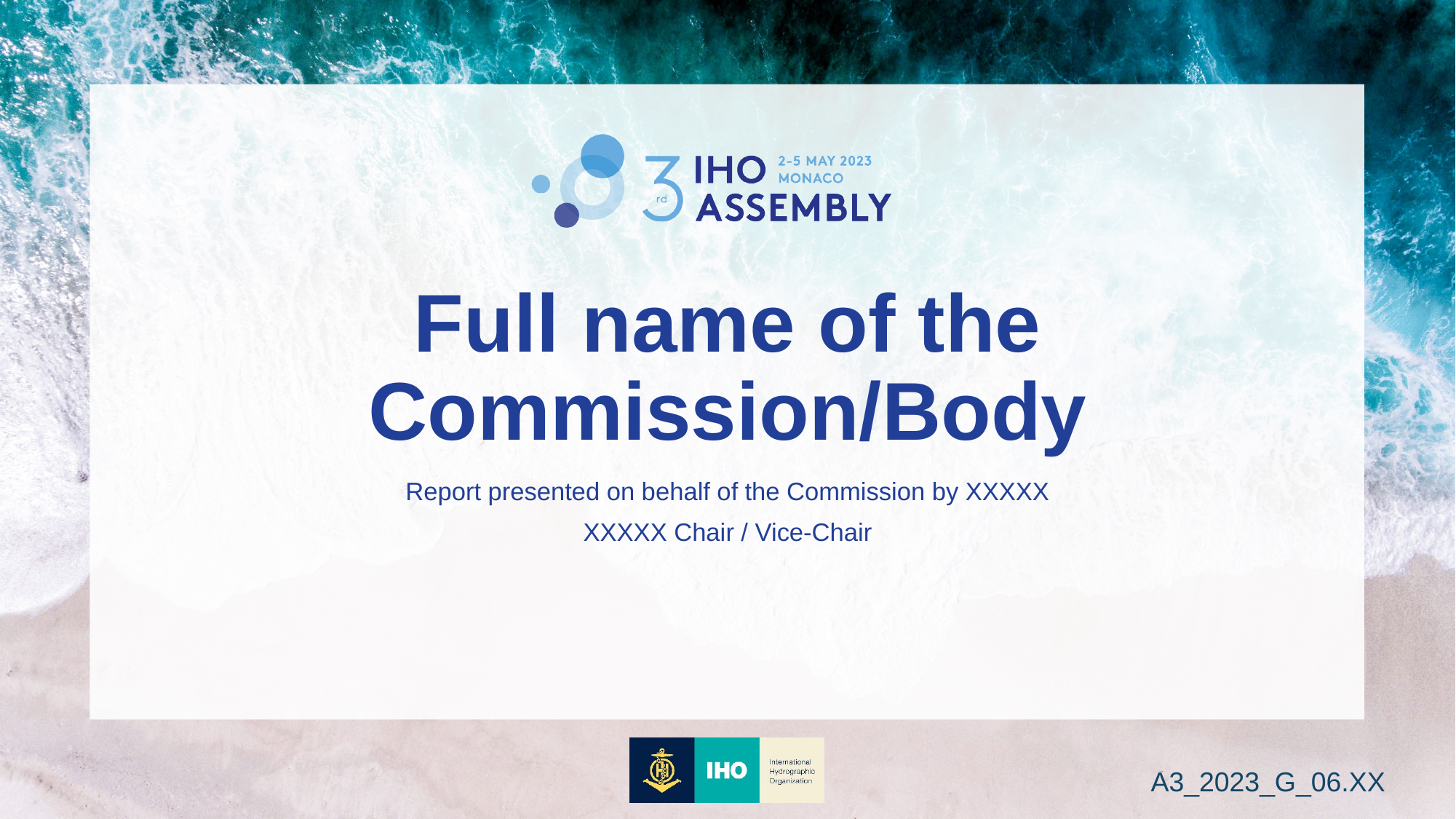

# Full name of the Commission/Body
Report presented on behalf of the Commission by XXXXX
XXXXX Chair / Vice-Chair
A3_2023_G_06.XX